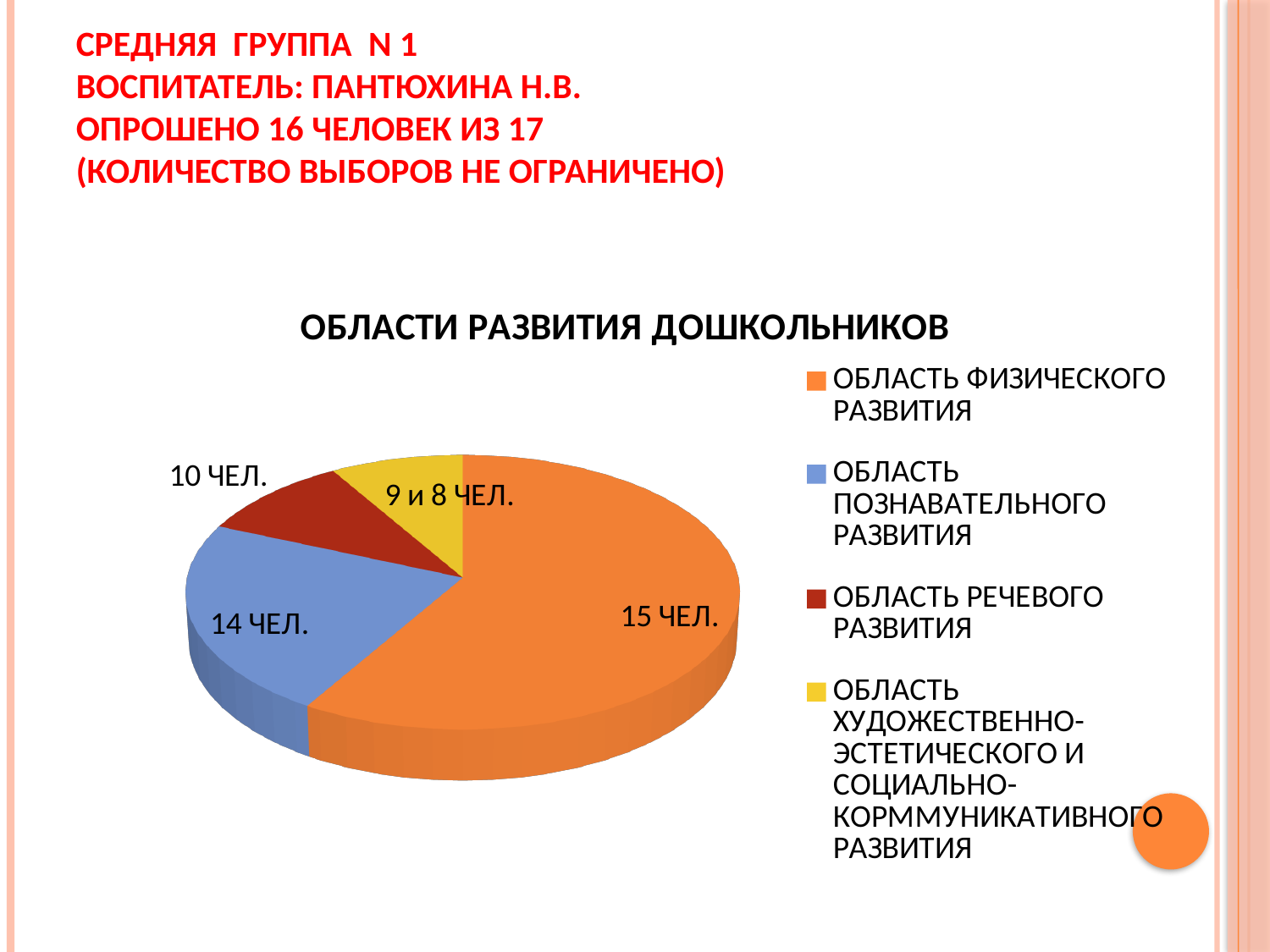

# Средняя  группа  N 1 Воспитатель: ПАНТЮХИНА Н.В. Опрошено 16 человек из 17 (Количество выборов не ограничено)

[unsupported chart]